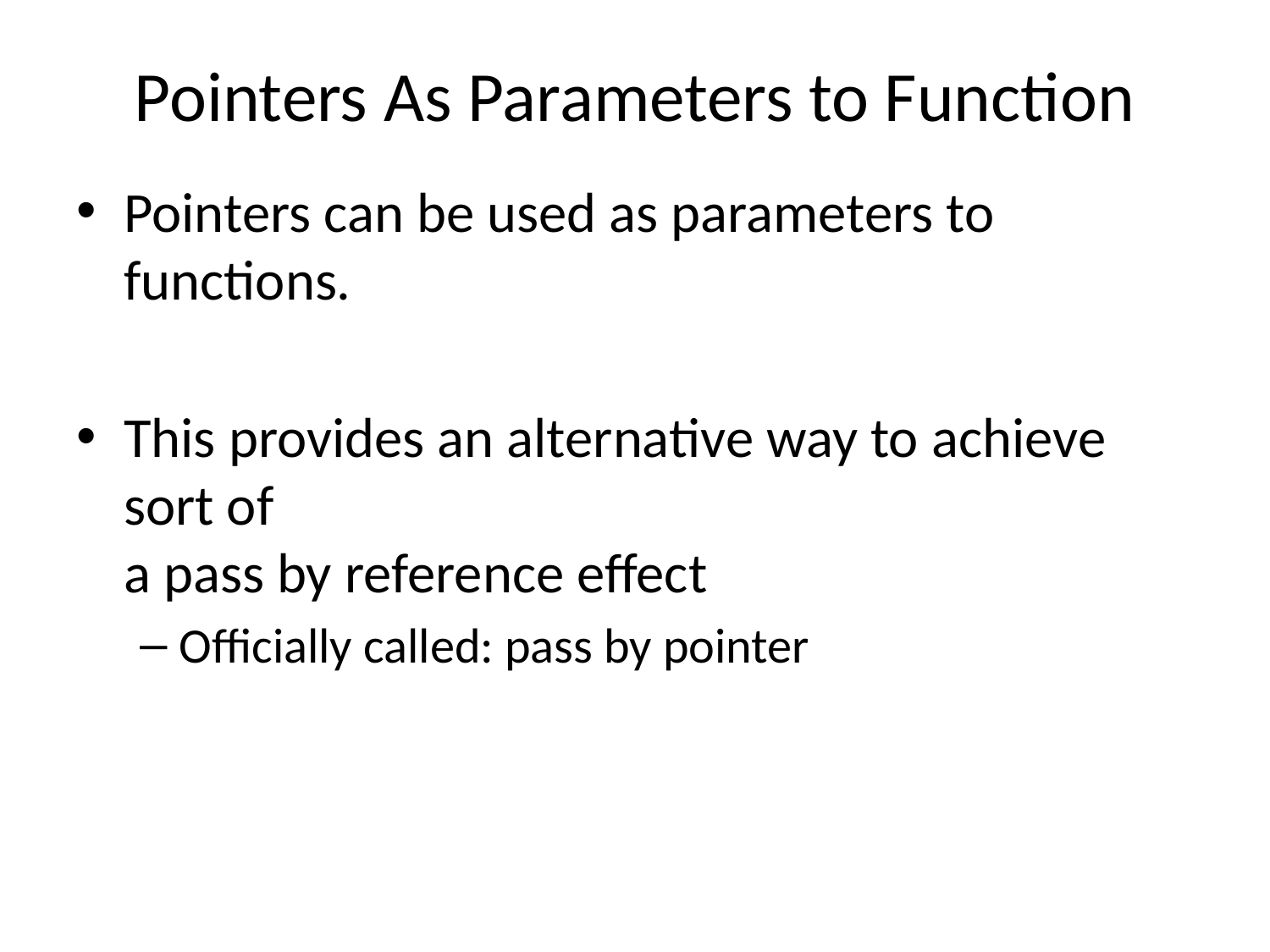

# Pointers As Parameters to Function
Pointers can be used as parameters to functions.

This provides an alternative way to achieve sort of
a pass by reference effect
Officially called: pass by pointer